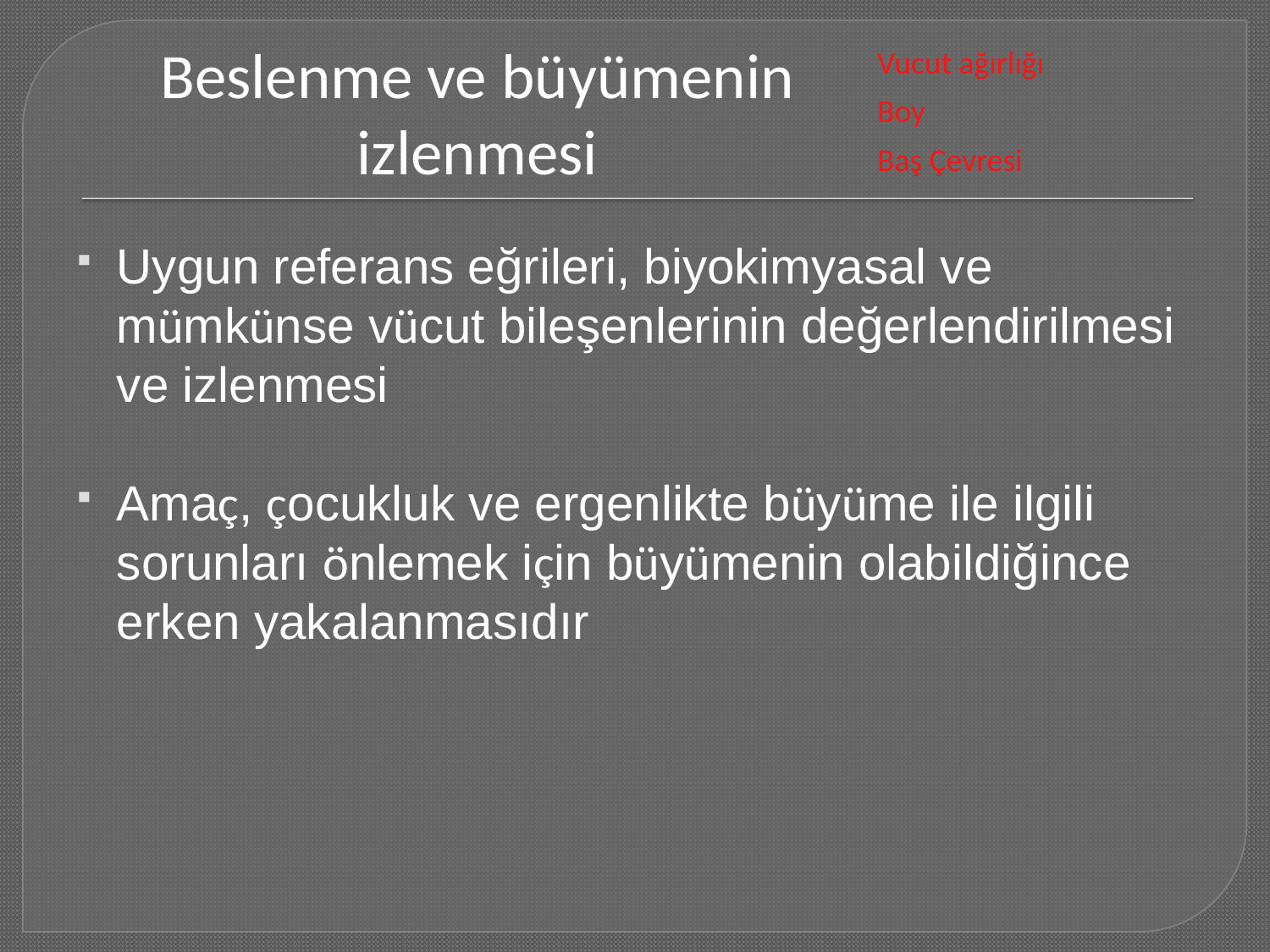

Vucut ağırlığı
Boy
Baş Çevresi
# Beslenme ve büyümenin izlenmesi
Uygun referans eğrileri, biyokimyasal ve mümkünse vücut bileşenlerinin değerlendirilmesi ve izlenmesi

Amaç, çocukluk ve ergenlikte büyüme ile ilgili sorunları önlemek için büyümenin olabildiğince erken yakalanmasıdır